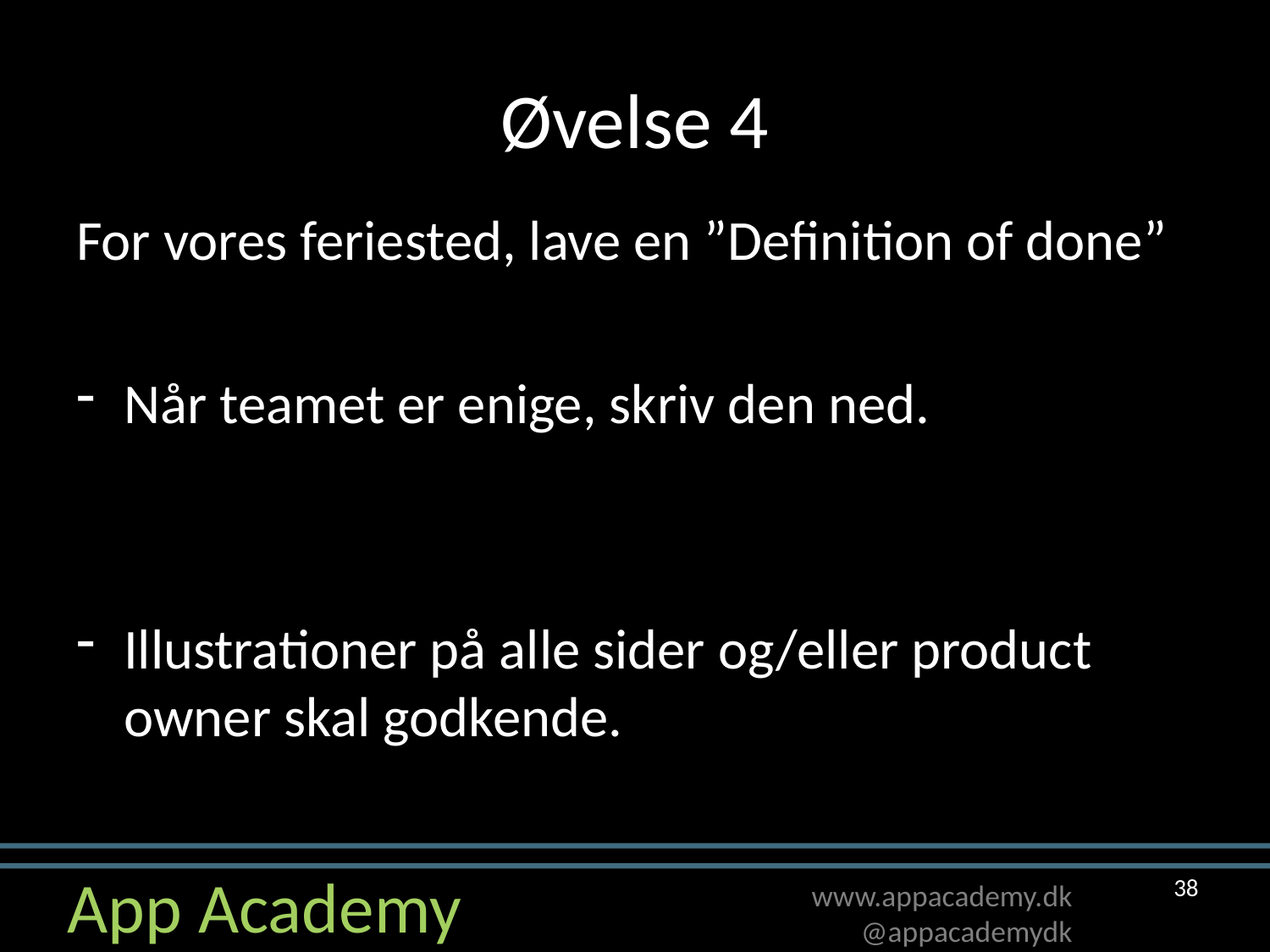

# Øvelse 4
For vores feriested, lave en ”Definition of done”

Når teamet er enige, skriv den ned.

Illustrationer på alle sider og/eller product owner skal godkende.
38